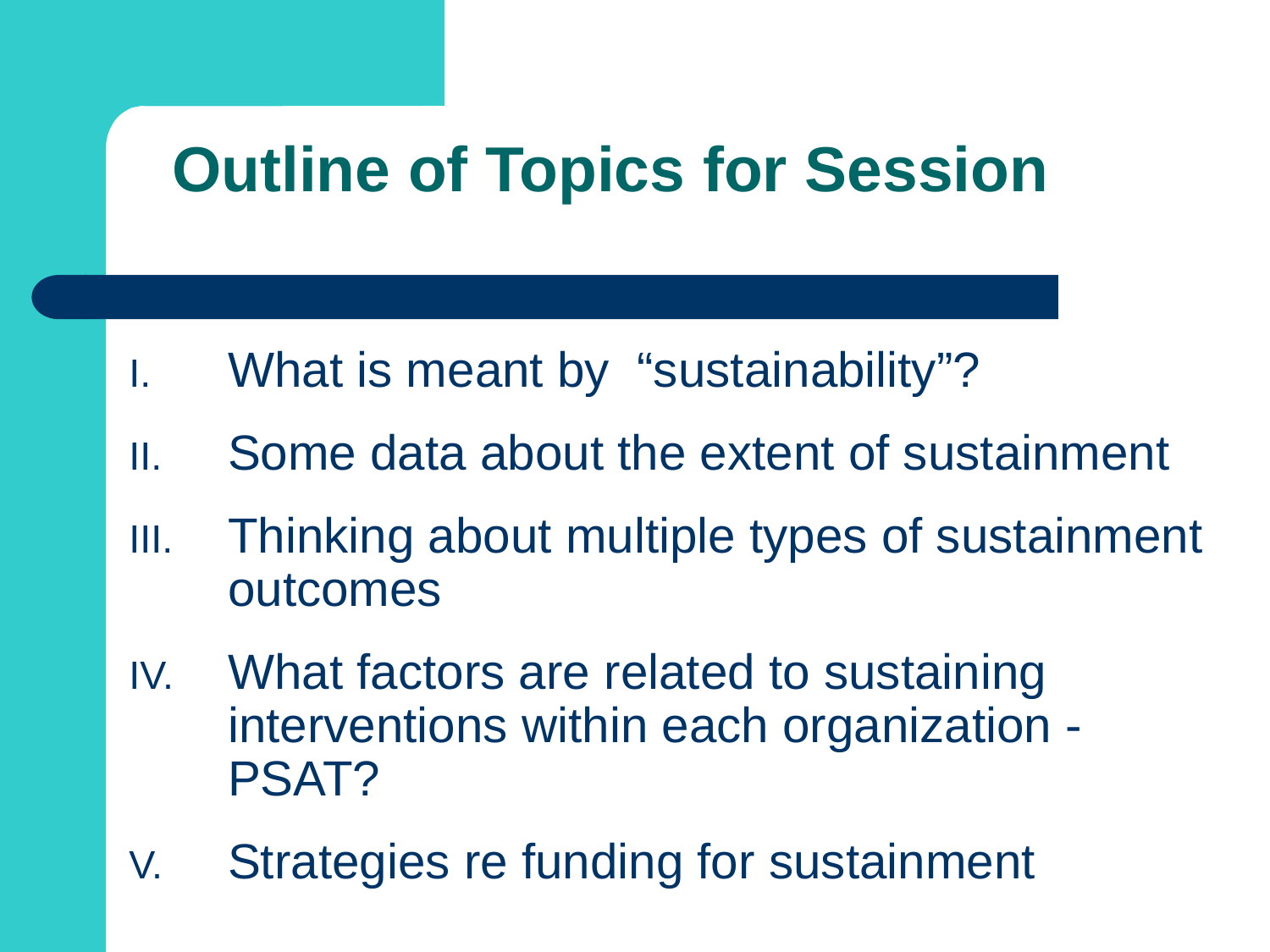

# Outline of Topics for Session
What is meant by  “sustainability”?
Some data about the extent of sustainment
Thinking about multiple types of sustainment outcomes
What factors are related to sustaining interventions within each organization - PSAT?
Strategies re funding for sustainment